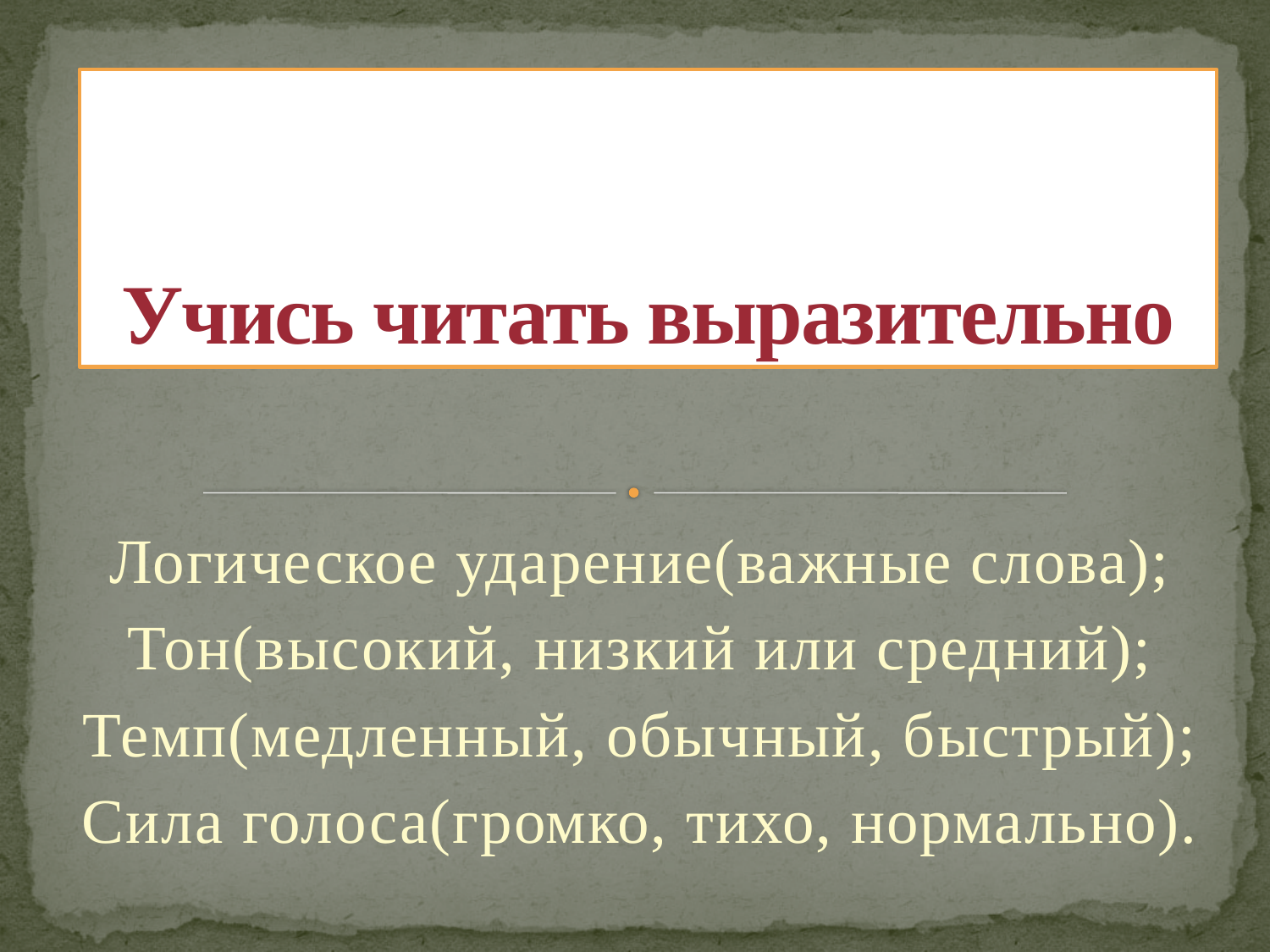

# Учись читать выразительно
Логическое ударение(важные слова);
Тон(высокий, низкий или средний);
Темп(медленный, обычный, быстрый);
Сила голоса(громко, тихо, нормально).